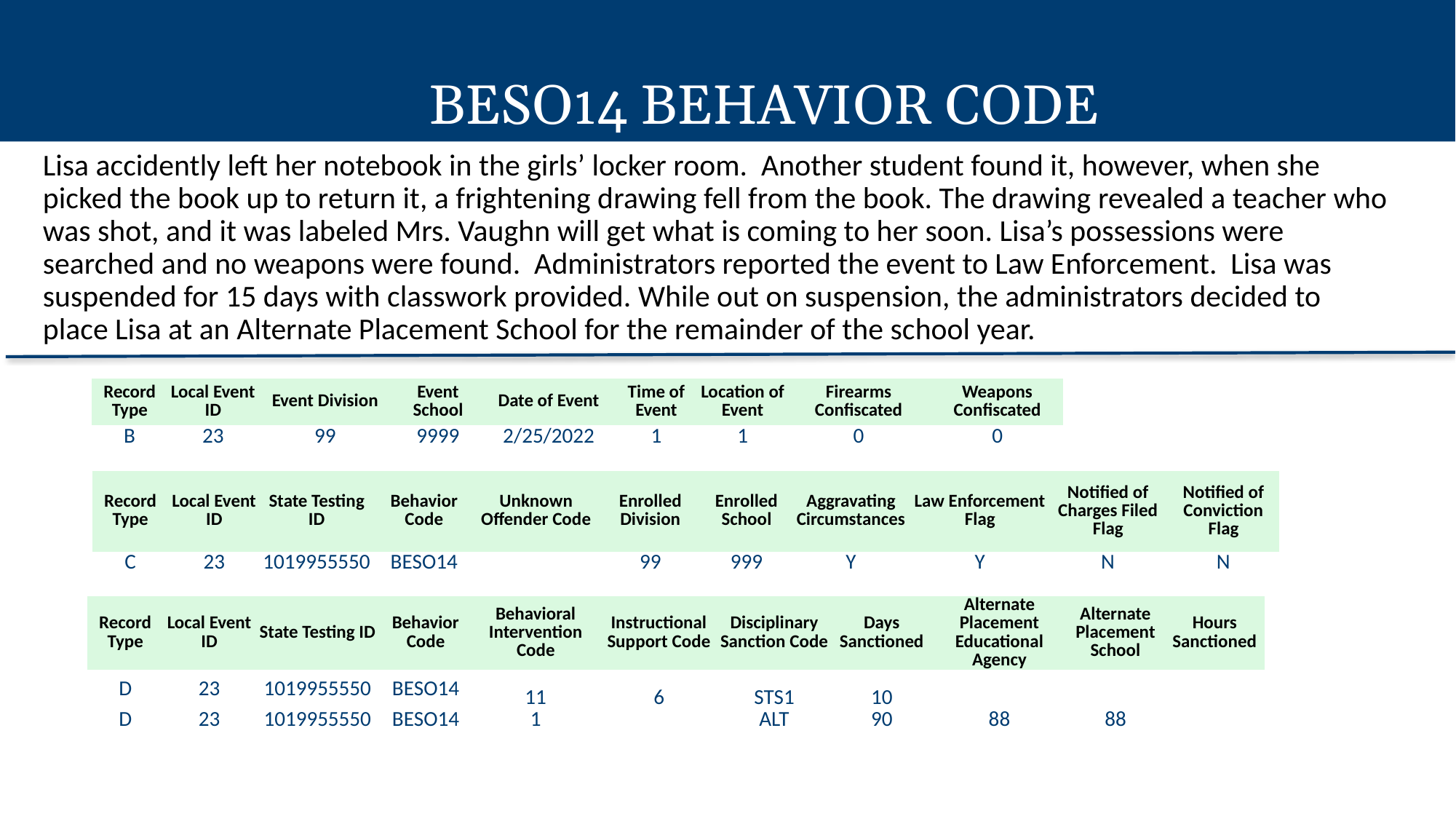

BESO14 Behavior Code

Lisa accidently left her notebook in the girls’ locker room.  Another student found it, however, when she picked the book up to return it, a frightening drawing fell from the book. The drawing revealed a teacher who was shot, and it was labeled Mrs. Vaughn will get what is coming to her soon. Lisa’s possessions were searched and no weapons were found.  Administrators reported the event to Law Enforcement.  Lisa was suspended for 15 days with classwork provided. While out on suspension, the administrators decided to place Lisa at an Alternate Placement School for the remainder of the school year.
| Record Type | Local Event ID | Event Division | Event School | Date of Event | Time of Event | Location of Event | Firearms Confiscated | Weapons Confiscated |
| --- | --- | --- | --- | --- | --- | --- | --- | --- |
| B | 23 | 99 | 9999 | 2/25/2022 | 1 | 1 | 0 | 0 |
| Record Type | Local Event ID | State Testing ID | Behavior Code | Unknown Offender Code | Enrolled Division | Enrolled School | Aggravating Circumstances | Law Enforcement Flag | Notified of Charges Filed Flag | Notified of Conviction Flag |
| --- | --- | --- | --- | --- | --- | --- | --- | --- | --- | --- |
| C | 23 | 1019955550 | BESO14 |  | 99 | 999 | Y | Y | N | N |
| Record Type | Local Event ID | State Testing ID | Behavior Code | Behavioral Intervention Code | Instructional Support Code | Disciplinary Sanction Code | Days Sanctioned | Alternate Placement Educational Agency | Alternate Placement School | Hours Sanctioned |
| --- | --- | --- | --- | --- | --- | --- | --- | --- | --- | --- |
| D | 23 | 1019955550 | BESO14 | 11 | 6 | STS1 | 10 |  |  |  |
| D | 23 | 1019955550 | BESO14 | 1 |  | ALT | 90 | 88 | 88 |  |